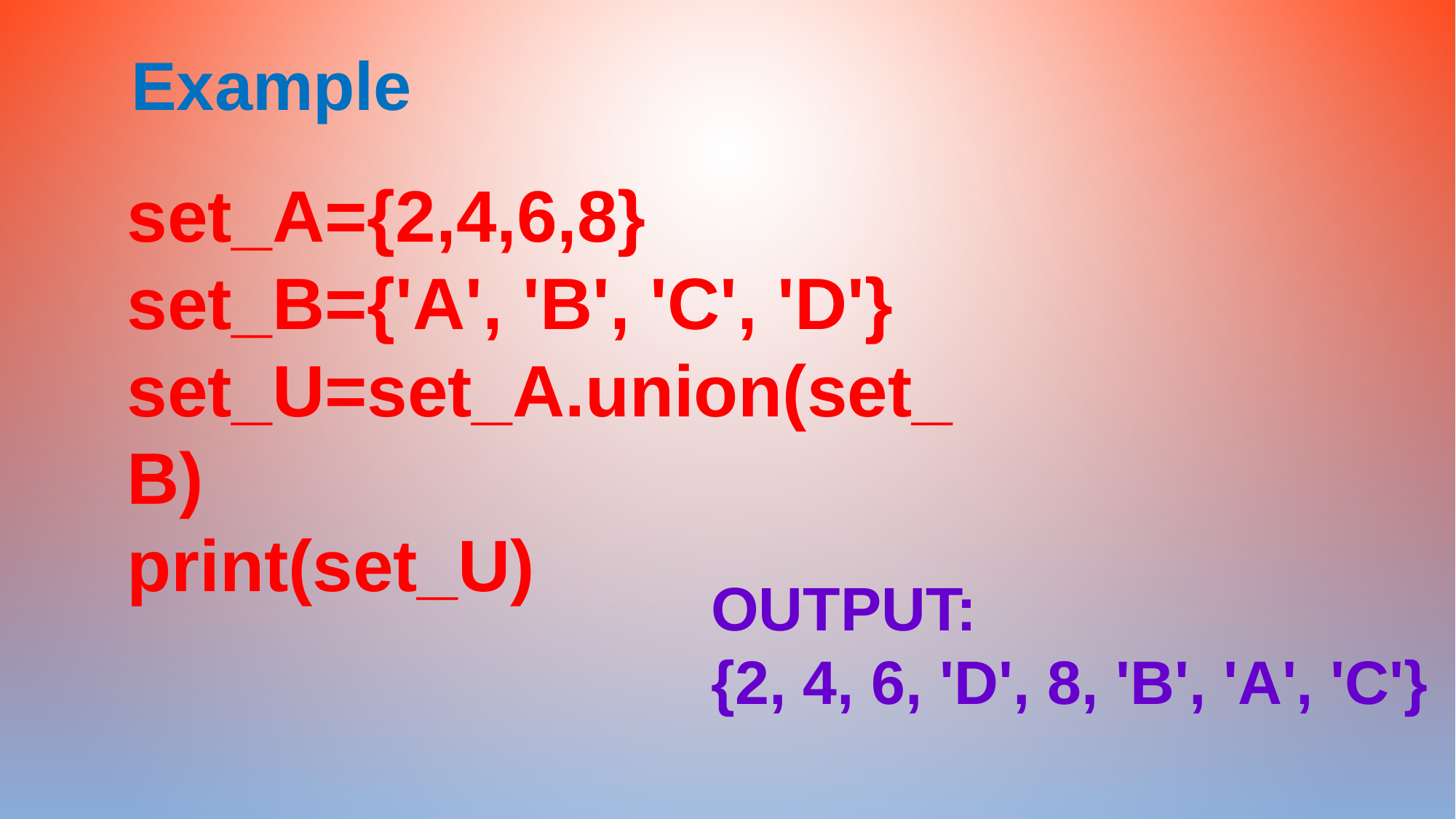

Example
set_A={2,4,6,8}
set_B={'A', 'B', 'C', 'D'}
set_U=set_A.union(set_B)
print(set_U)
OUTPUT:
{2, 4, 6, 'D', 8, 'B', 'A', 'C'}